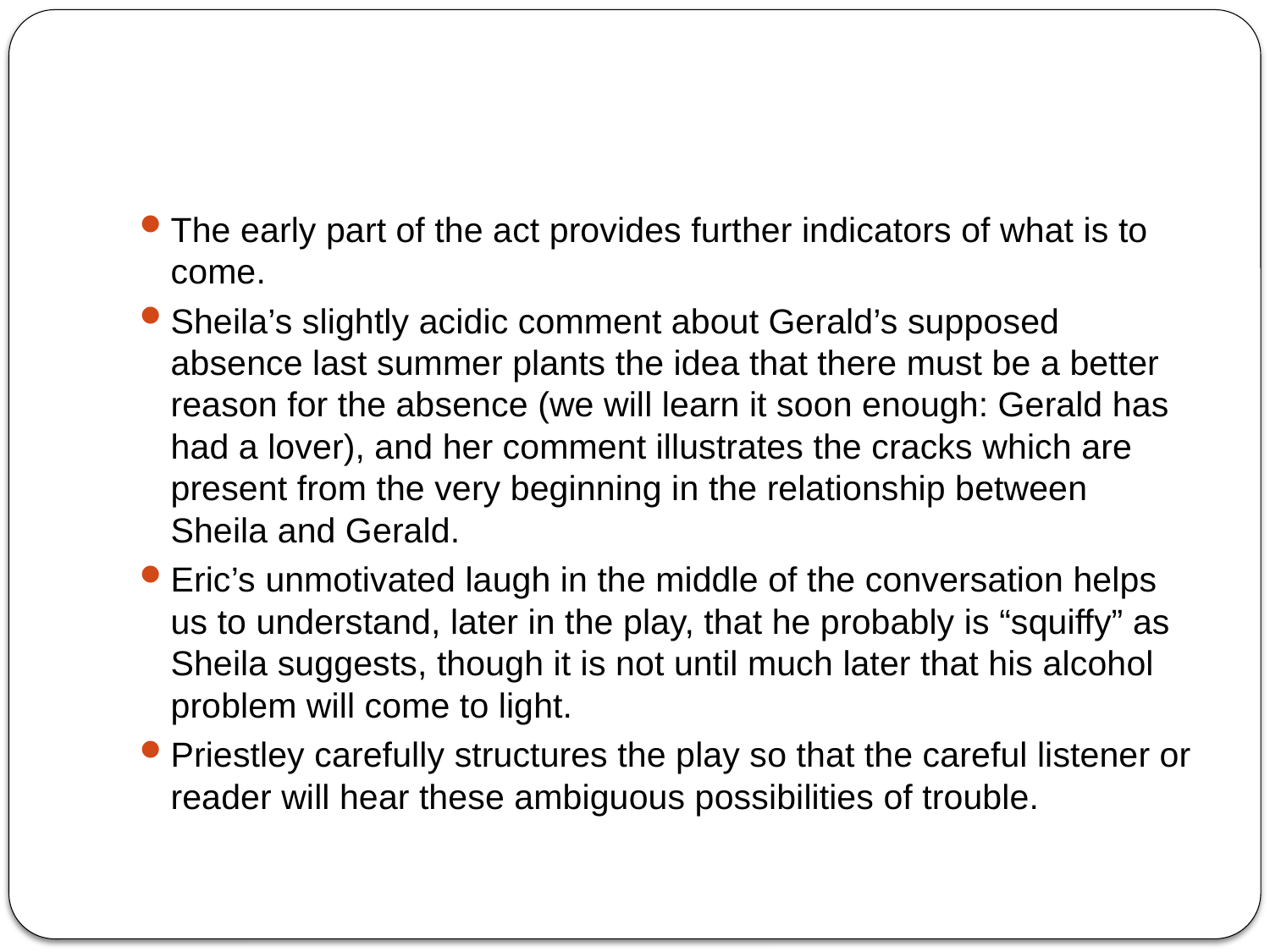

#
The early part of the act provides further indicators of what is to come.
Sheila’s slightly acidic comment about Gerald’s supposed absence last summer plants the idea that there must be a better reason for the absence (we will learn it soon enough: Gerald has had a lover), and her comment illustrates the cracks which are present from the very beginning in the relationship between Sheila and Gerald.
Eric’s unmotivated laugh in the middle of the conversation helps us to understand, later in the play, that he probably is “squiffy” as Sheila suggests, though it is not until much later that his alcohol problem will come to light.
Priestley carefully structures the play so that the careful listener or reader will hear these ambiguous possibilities of trouble.